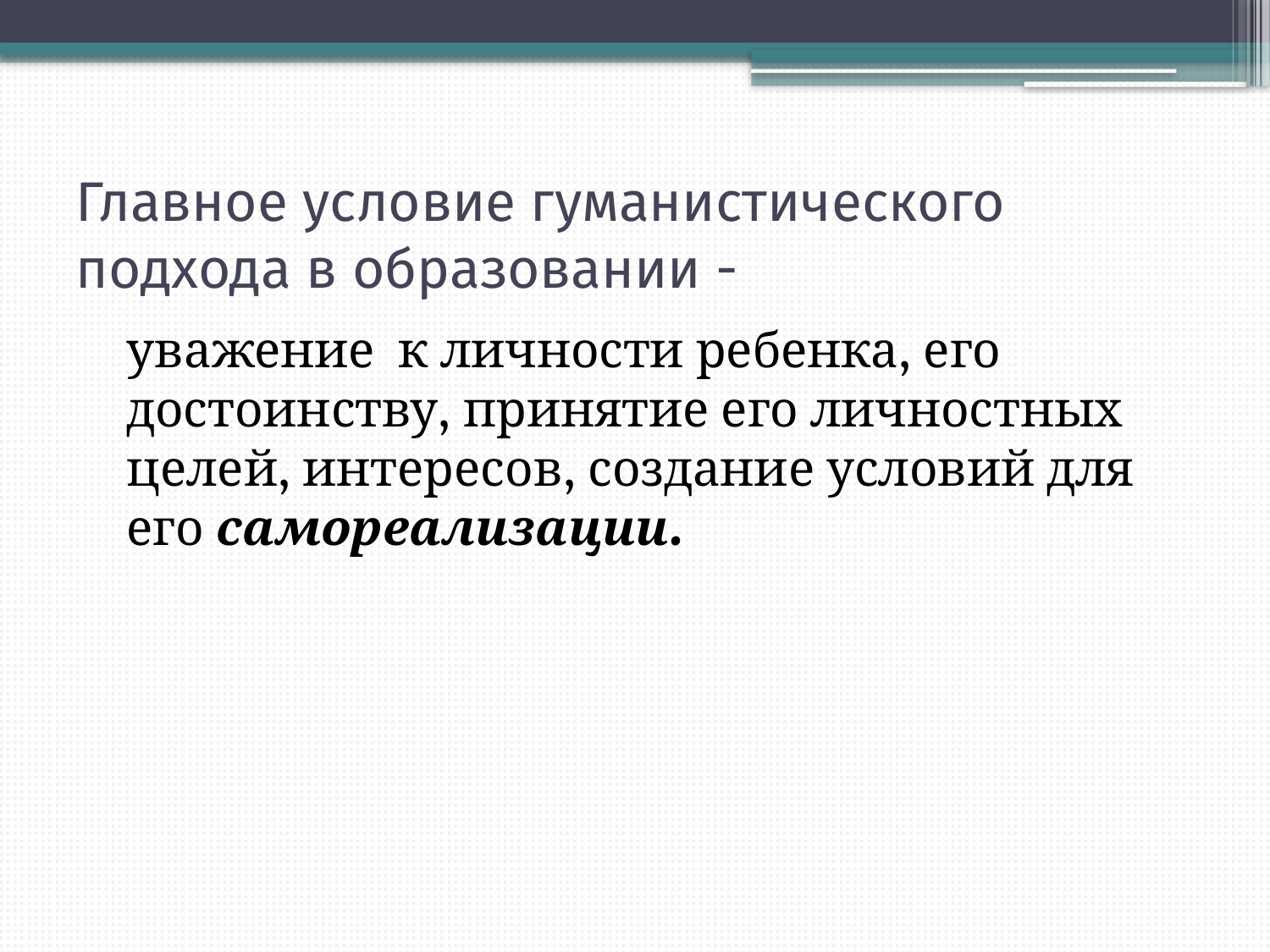

# Главное условие гуманистического подхода в образовании -
   уважение  к личности ребенка, его достоинству, принятие его личностных целей, интересов, создание условий для его самореализации.